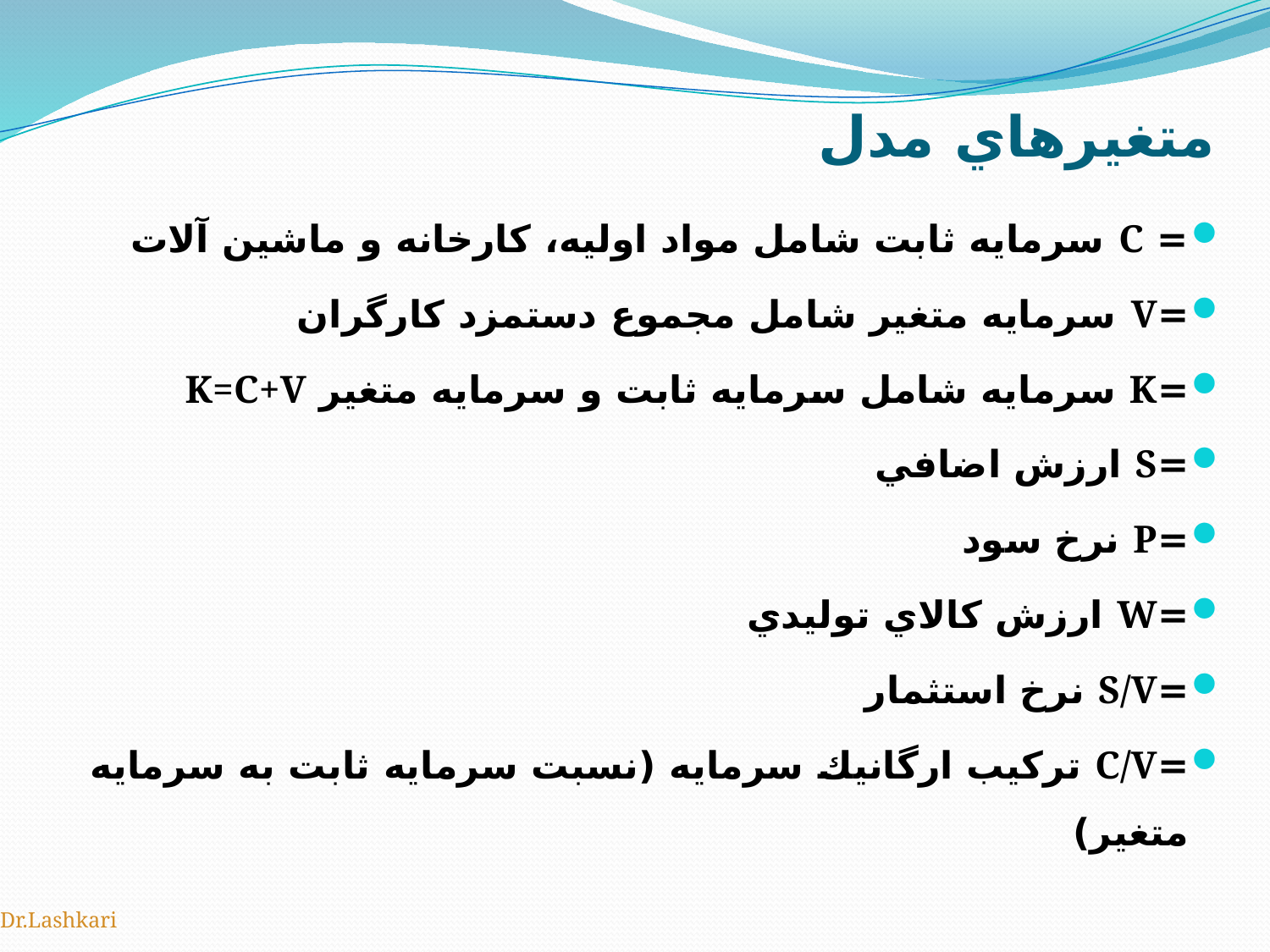

# متغيرهاي مدل
= C سرمايه ثابت شامل مواد اوليه، كارخانه و ماشين آلات
=V سرمايه متغير شامل مجموع دستمزد كارگران
=K سرمايه شامل سرمايه ثابت و سرمايه متغير K=C+V
=S ارزش اضافي
=P نرخ سود
=W ارزش كالاي توليدي
=S/V نرخ استثمار
=C/V تركيب ارگانيك سرمايه (نسبت سرمايه ثابت به سرمايه متغير)
Dr.Lashkari